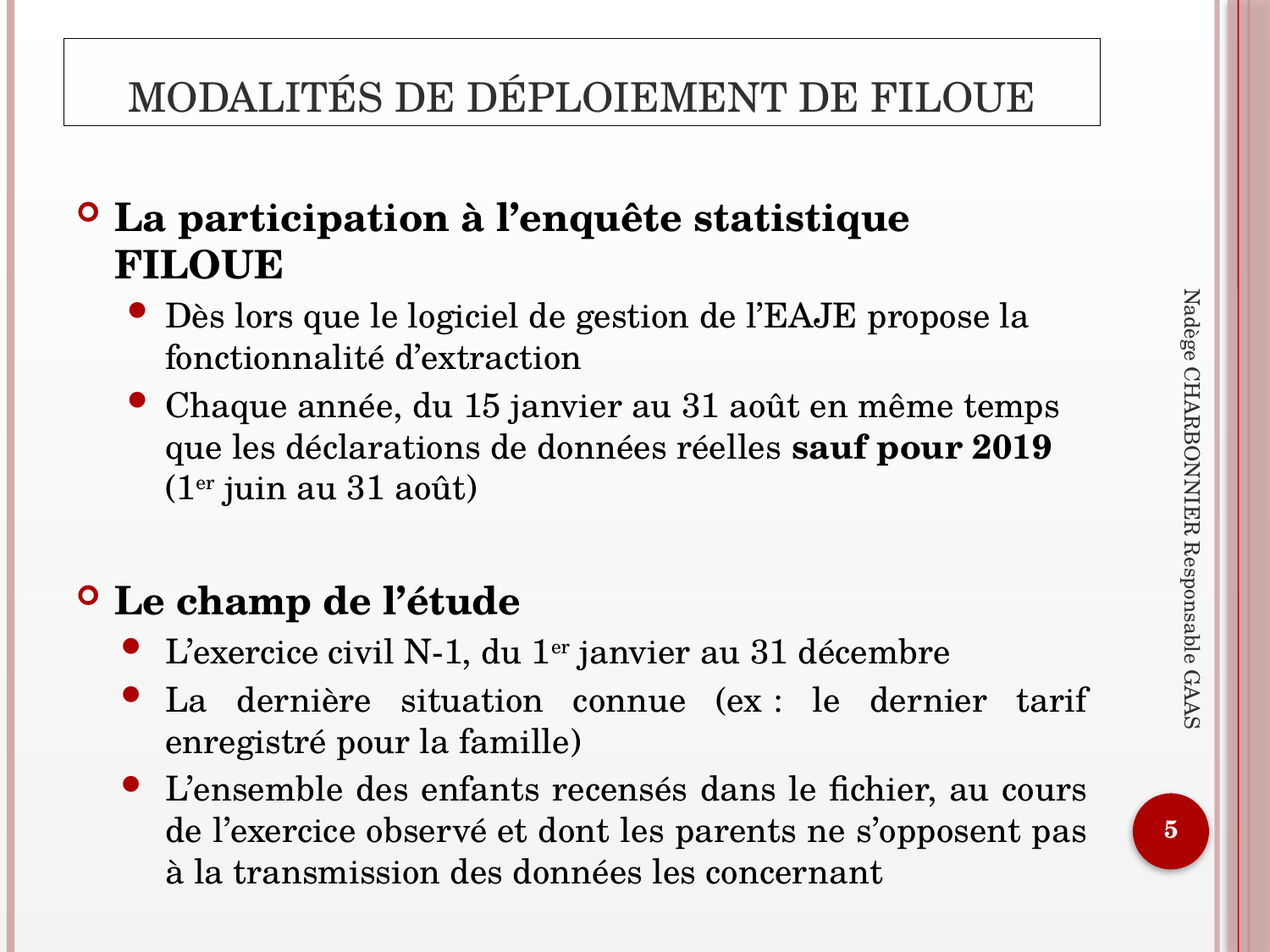

# Modalités de déploiement de FILOUE
La participation à l’enquête statistique FILOUE
Dès lors que le logiciel de gestion de l’EAJE propose la fonctionnalité d’extraction
Chaque année, du 15 janvier au 31 août en même temps que les déclarations de données réelles sauf pour 2019 (1er juin au 31 août)

Le champ de l’étude
L’exercice civil N-1, du 1er janvier au 31 décembre
La dernière situation connue (ex : le dernier tarif enregistré pour la famille)
L’ensemble des enfants recensés dans le fichier, au cours de l’exercice observé et dont les parents ne s’opposent pas à la transmission des données les concernant
Nadège CHARBONNIER Responsable GAAS
5